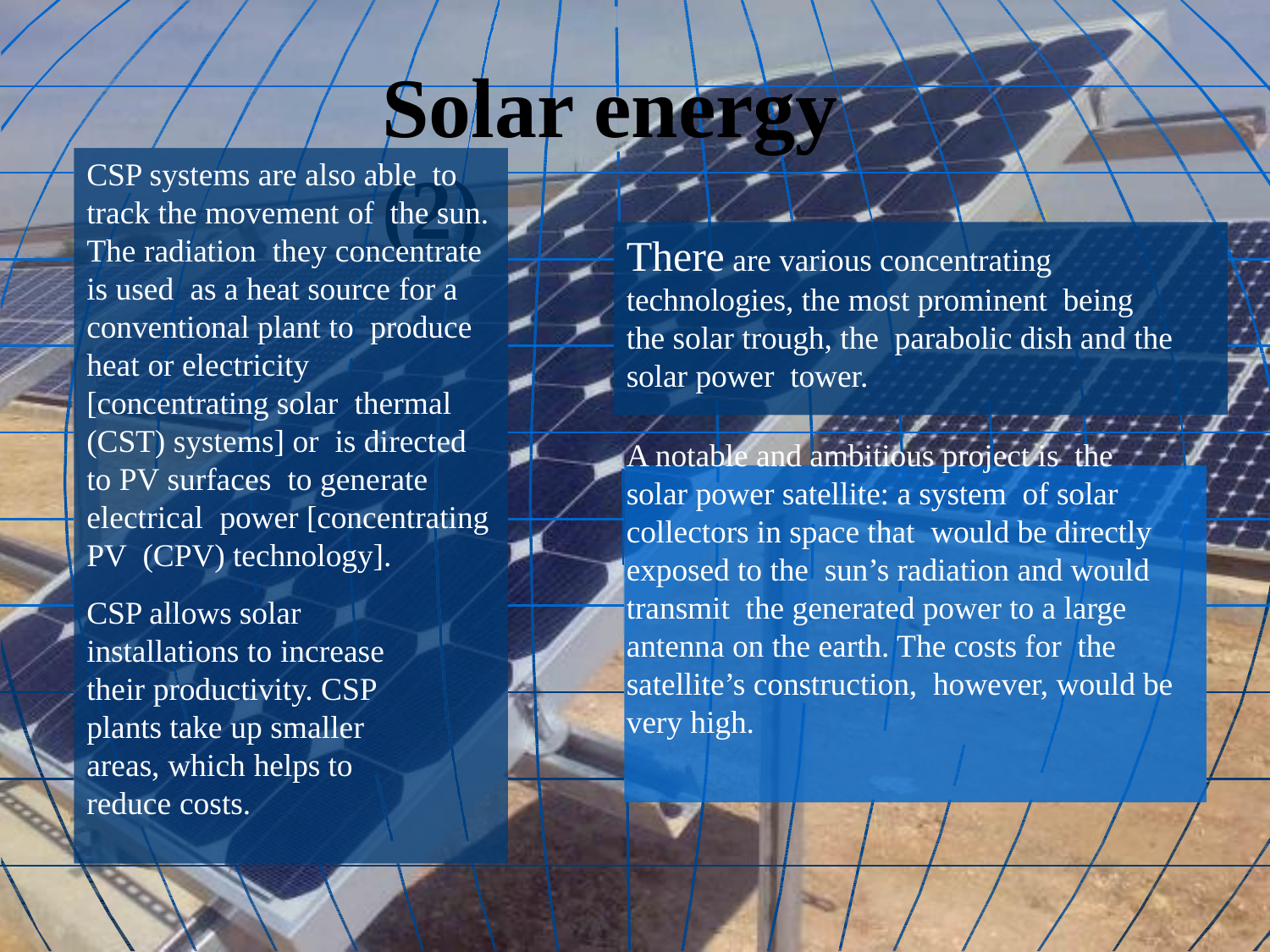

# Solar energy (2)

CSP systems are also able  to track the movement of  the sun. The radiation  they concentrate is used  as a heat source for a  conventional plant to  produce heat or electricity  [concentrating solar  thermal (CST) systems] or  is directed to PV surfaces  to generate electrical  power [concentrating PV  (CPV) technology].
CSP allows solar  installations to increase  their productivity. CSP  plants take up smaller  areas, which helps to  reduce costs.

There are various concentrating  technologies, the most prominent  being the solar trough, the  parabolic dish and the solar power  tower.

A notable and ambitious project is  the solar power satellite: a system  of solar collectors in space that  would be directly exposed to the  sun’s radiation and would transmit  the generated power to a large  antenna on the earth. The costs for  the satellite’s construction,  however, would be very high.